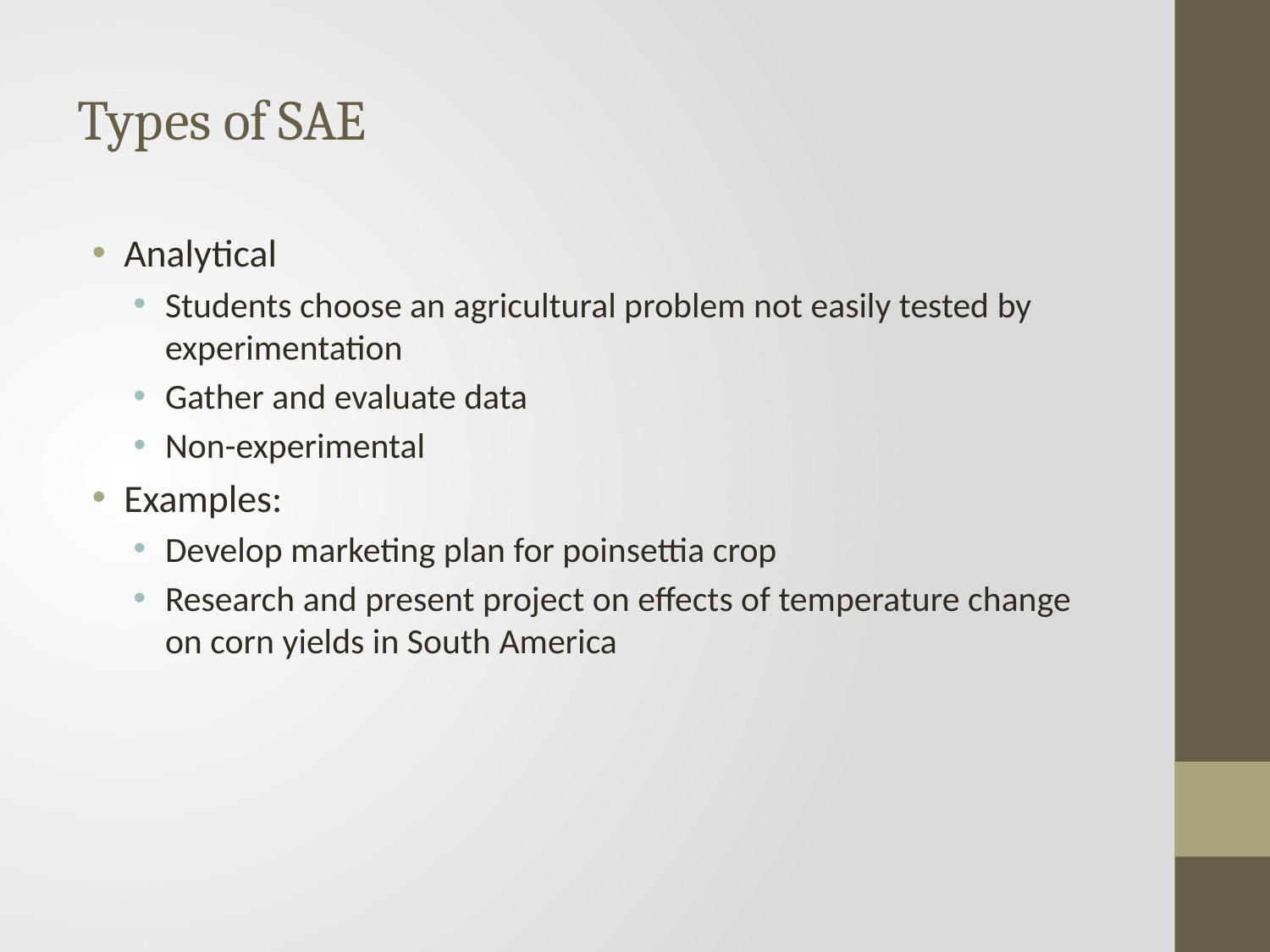

# Types of SAE
Analytical
Students choose an agricultural problem not easily tested by experimentation
Gather and evaluate data
Non-experimental
Examples:
Develop marketing plan for poinsettia crop
Research and present project on effects of temperature change on corn yields in South America